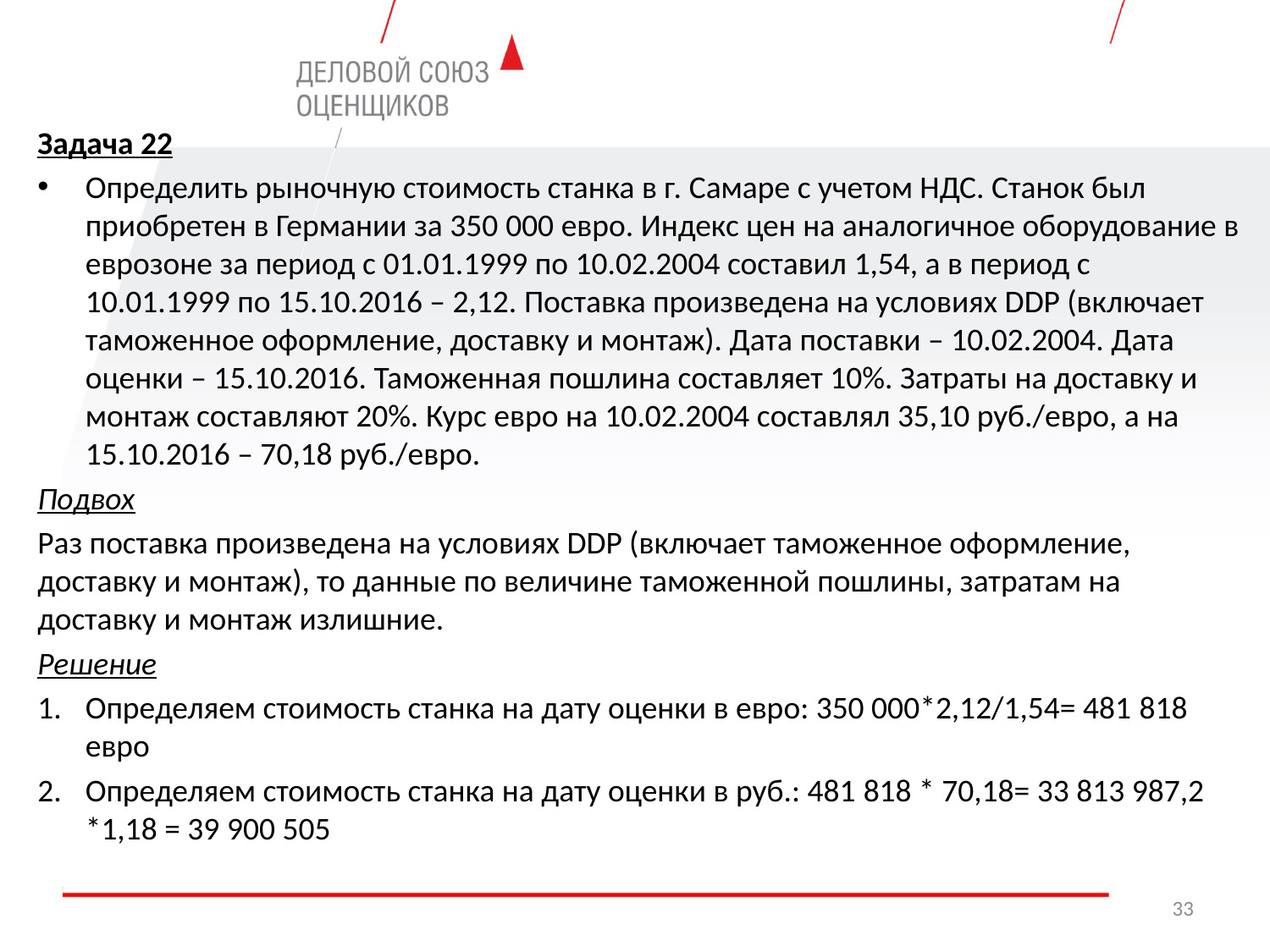

Задача 22
Определить рыночную стоимость станка в г. Самаре с учетом НДС. Станок был приобретен в Германии за 350 000 евро. Индекс цен на аналогичное оборудование в еврозоне за период с 01.01.1999 по 10.02.2004 составил 1,54, а в период с 10.01.1999 по 15.10.2016 – 2,12. Поставка произведена на условиях DDP (включает таможенное оформление, доставку и монтаж). Дата поставки – 10.02.2004. Дата оценки – 15.10.2016. Таможенная пошлина составляет 10%. Затраты на доставку и монтаж составляют 20%. Курс евро на 10.02.2004 составлял 35,10 руб./евро, а на 15.10.2016 – 70,18 руб./евро.
Подвох
Раз поставка произведена на условиях DDP (включает таможенное оформление, доставку и монтаж), то данные по величине таможенной пошлины, затратам на доставку и монтаж излишние.
Решение
Определяем стоимость станка на дату оценки в евро: 350 000*2,12/1,54= 481 818 евро
Определяем стоимость станка на дату оценки в руб.: 481 818 * 70,18= 33 813 987,2 *1,18 = 39 900 505
33